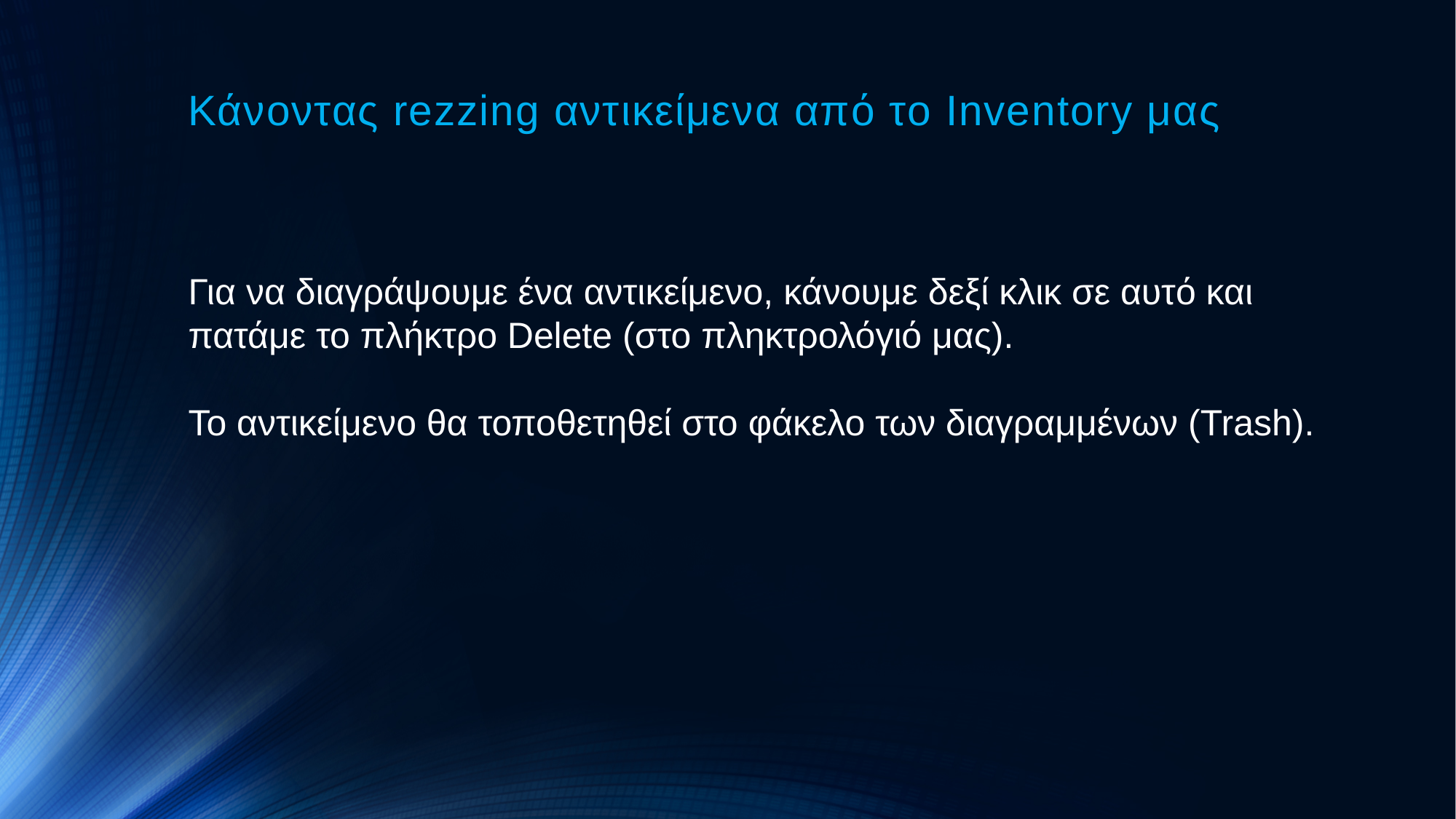

# Κάνοντας rezzing αντικείμενα από το Inventory μας
Για να διαγράψουμε ένα αντικείμενο, κάνουμε δεξί κλικ σε αυτό και πατάμε το πλήκτρο Delete (στο πληκτρολόγιό μας).

Το αντικείμενο θα τοποθετηθεί στο φάκελο των διαγραμμένων (Trash).